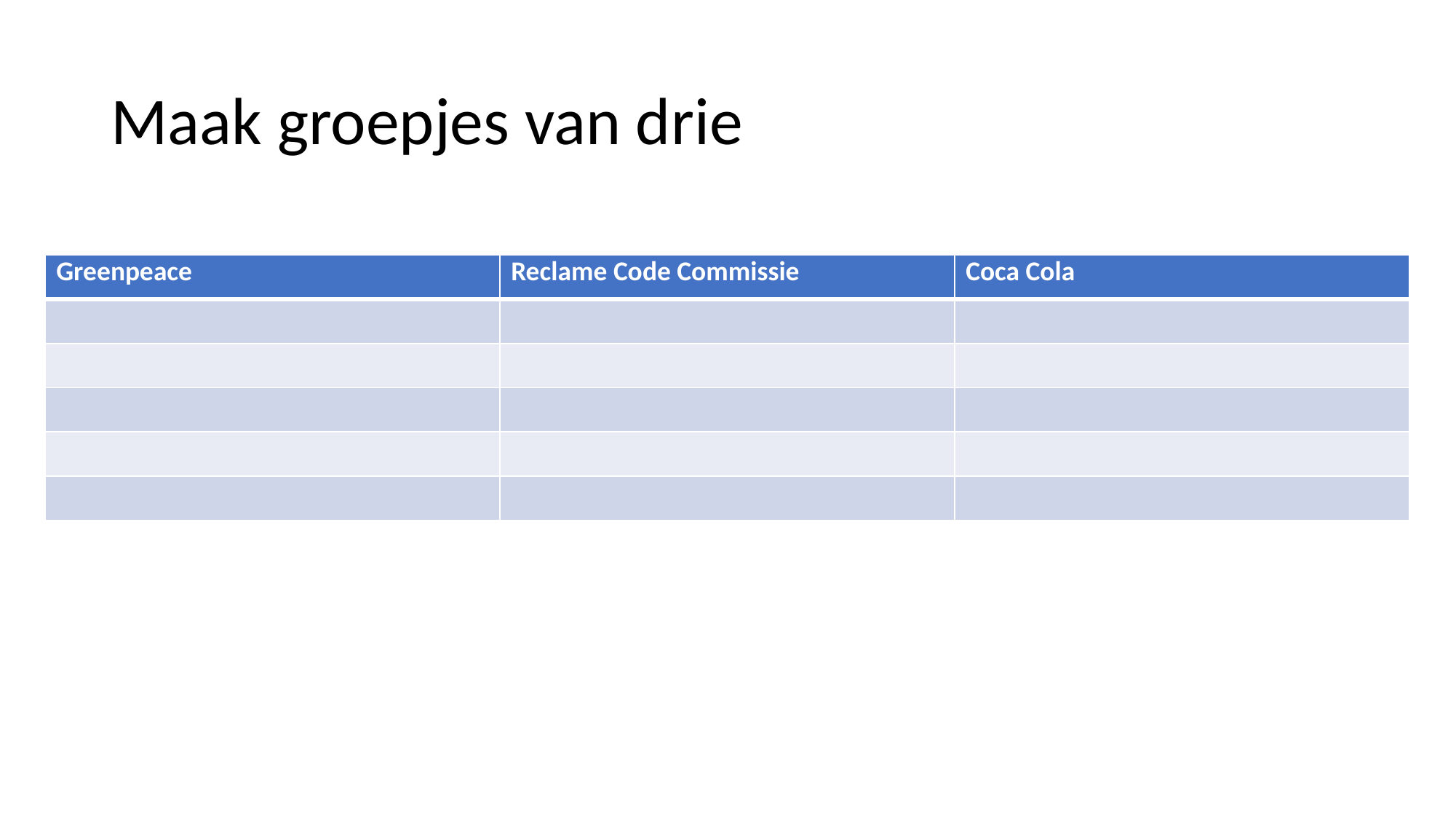

# Maak groepjes van drie
| Greenpeace | Reclame Code Commissie | Coca Cola |
| --- | --- | --- |
|  |  |  |
|  |  |  |
|  |  |  |
|  |  |  |
|  |  |  |